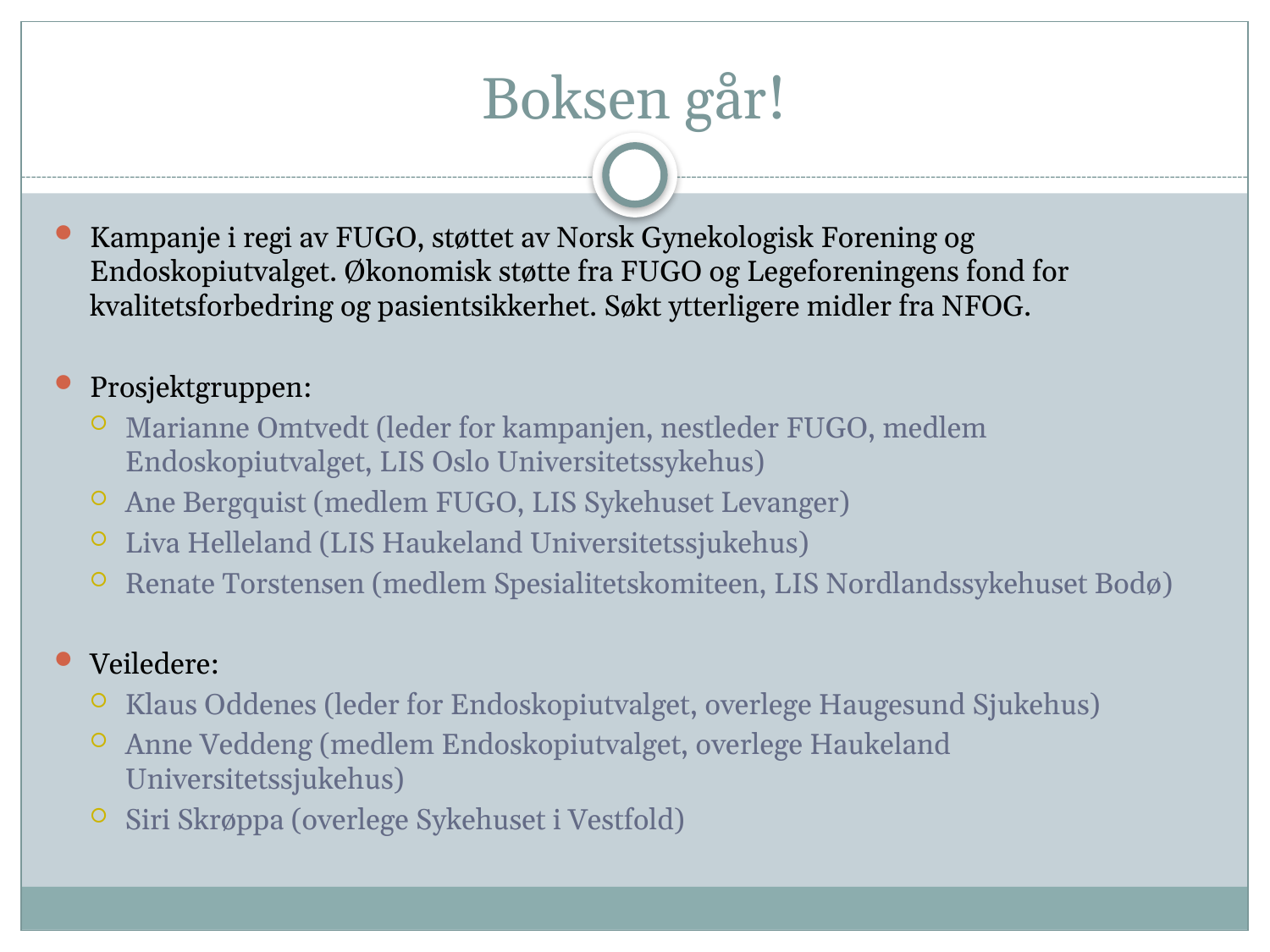

# Boksen går!
Kampanje i regi av FUGO, støttet av Norsk Gynekologisk Forening og Endoskopiutvalget. Økonomisk støtte fra FUGO og Legeforeningens fond for kvalitetsforbedring og pasientsikkerhet. Søkt ytterligere midler fra NFOG.

Prosjektgruppen:
Marianne Omtvedt (leder for kampanjen, nestleder FUGO, medlem Endoskopiutvalget, LIS Oslo Universitetssykehus)
Ane Bergquist (medlem FUGO, LIS Sykehuset Levanger)
Liva Helleland (LIS Haukeland Universitetssjukehus)
Renate Torstensen (medlem Spesialitetskomiteen, LIS Nordlandssykehuset Bodø)

Veiledere:
Klaus Oddenes (leder for Endoskopiutvalget, overlege Haugesund Sjukehus)
Anne Veddeng (medlem Endoskopiutvalget, overlege Haukeland Universitetssjukehus)
Siri Skrøppa (overlege Sykehuset i Vestfold)